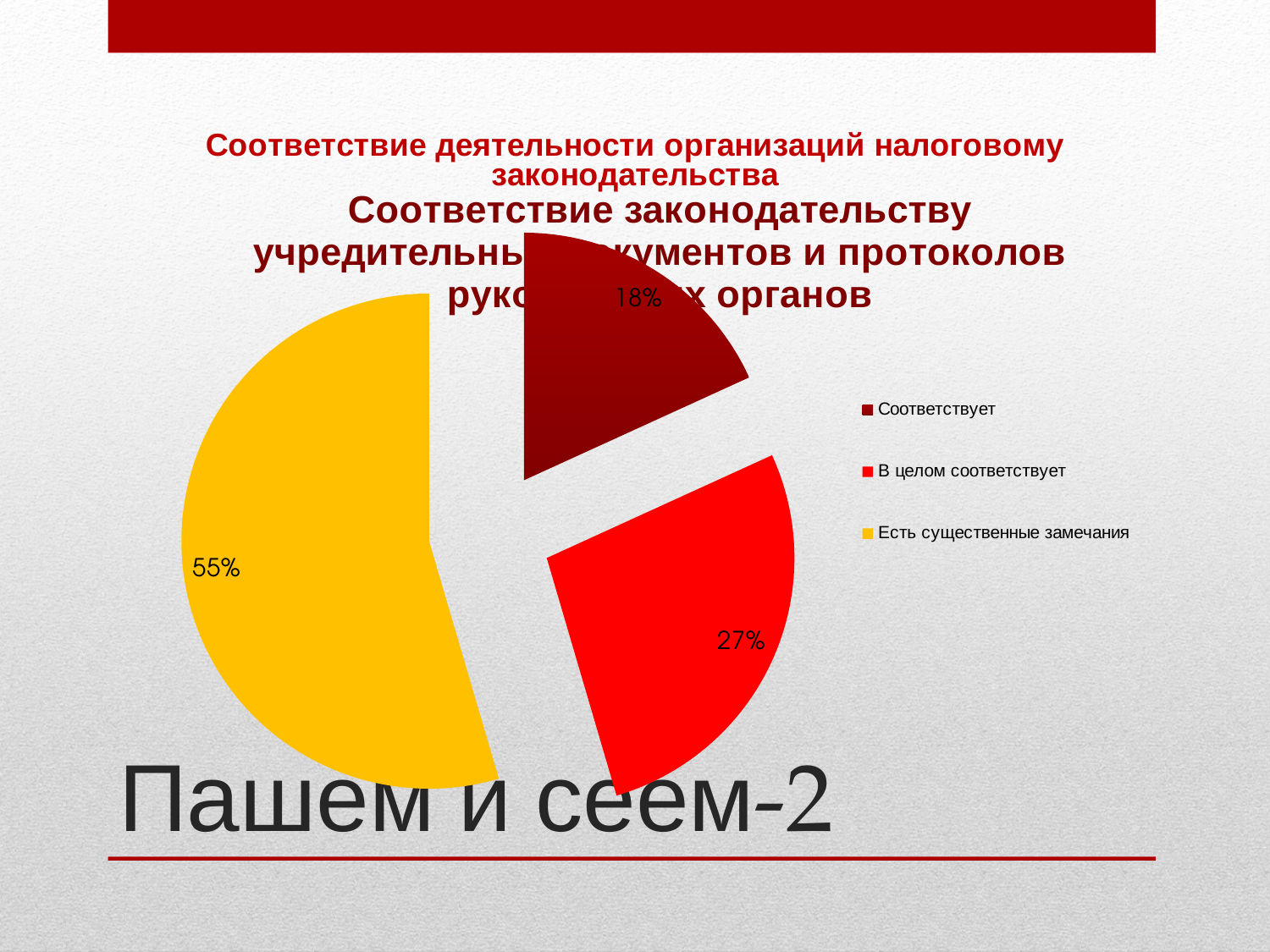

### Chart: Соответствие деятельности организаций налоговому законодательства

| Category |  |
|---|---|
| Соответствует | 2.0 |
| В целом соответствует | 3.0 |
| Есть существенные замечания | 6.0 |

### Chart: Соответствие законодательству учредительных документов и протоколов руководящих органов

| Category |
|---|
# Пашем и сеем-2